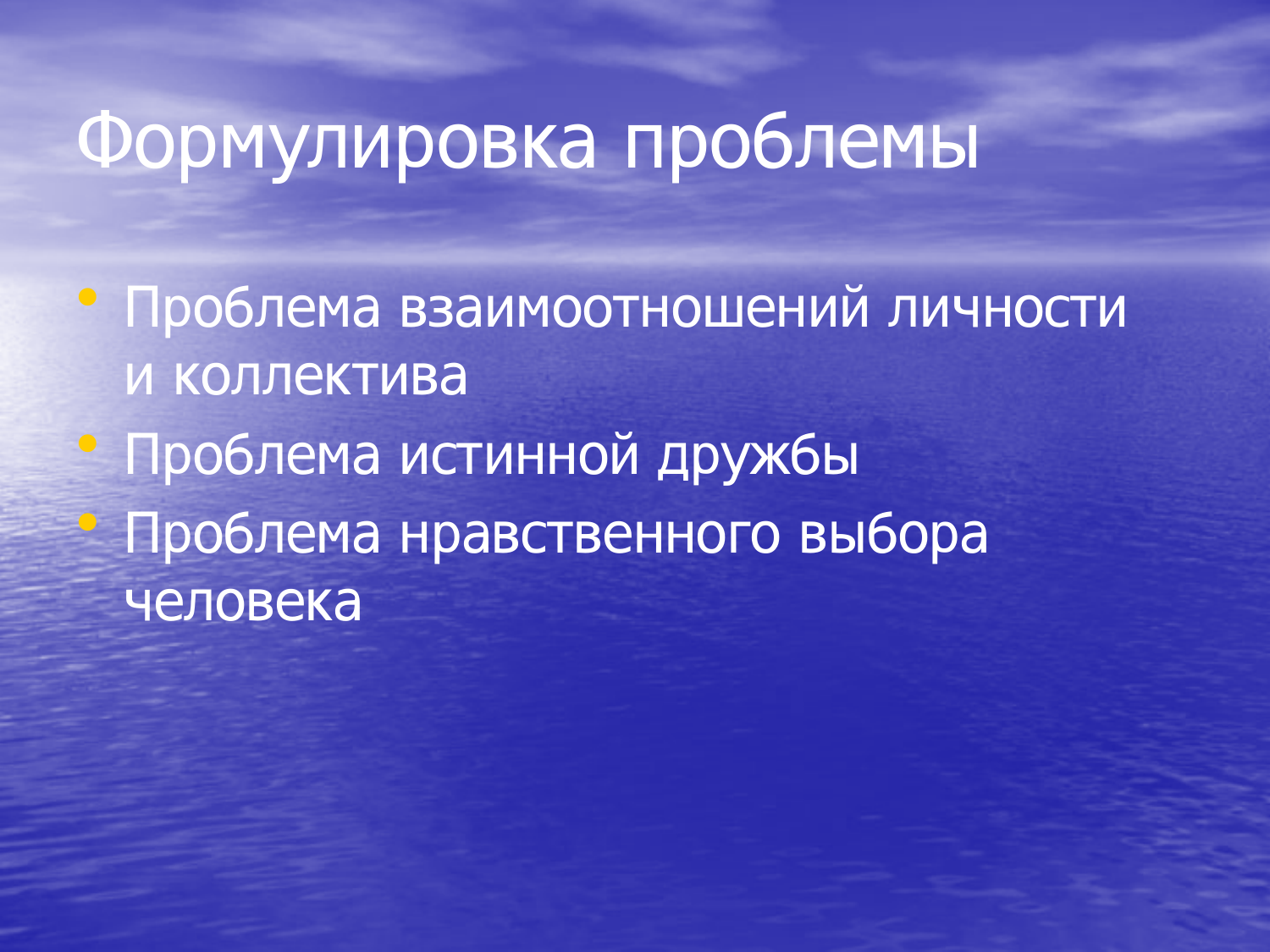

# Формулировка проблемы
Проблема взаимоотношений личности  и коллектива
Проблема истинной дружбы
Проблема нравственного выбора человека